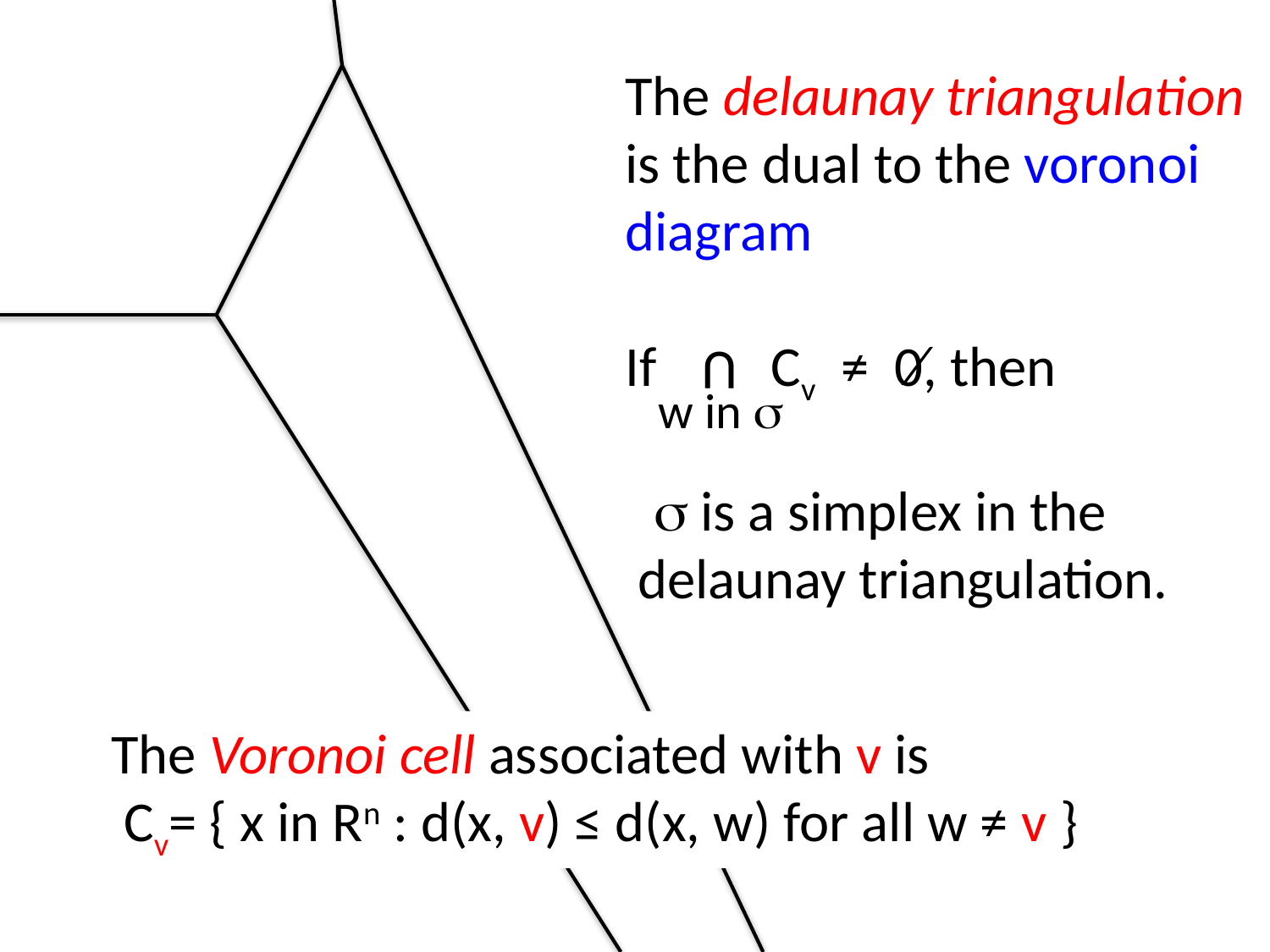

The delaunay triangulation is the dual to the voronoi diagram

If         Cv  ≠  0, then

 σ is a simplex in the
 delaunay triangulation.
⁄
U
w in σ
The Voronoi cell associated with v is
 Cv= { x in Rn : d(x, v) ≤ d(x, w) for all w ≠ v }